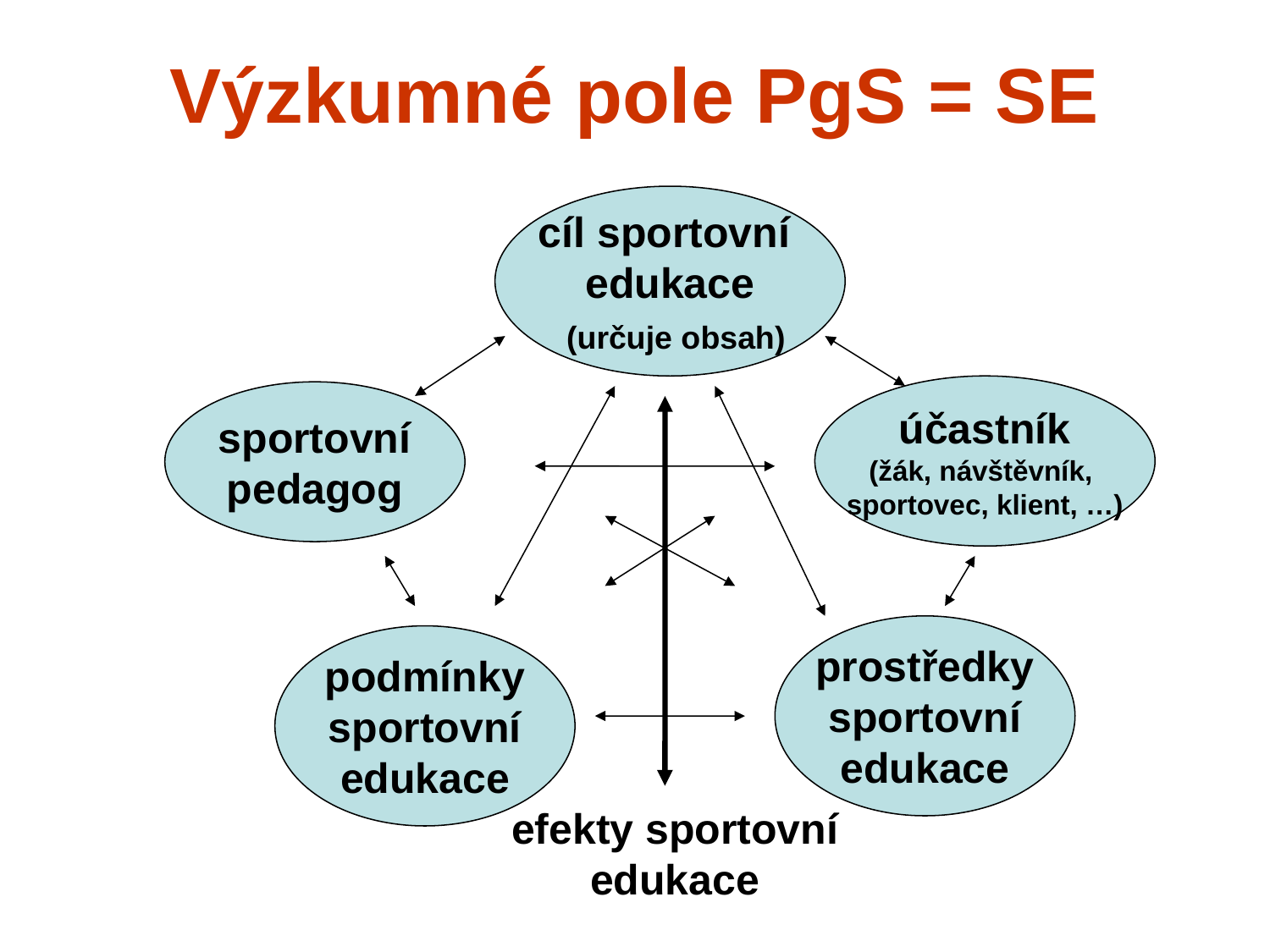

# Výzkumné pole PgS = SE
cíl sportovní
edukace
 (určuje obsah)

účastník
(žák, návštěvník,
sportovec, klient, …)
sportovní
pedagog

prostředky
sportovní
edukace
podmínky
sportovní
edukace

efekty sportovní
edukace